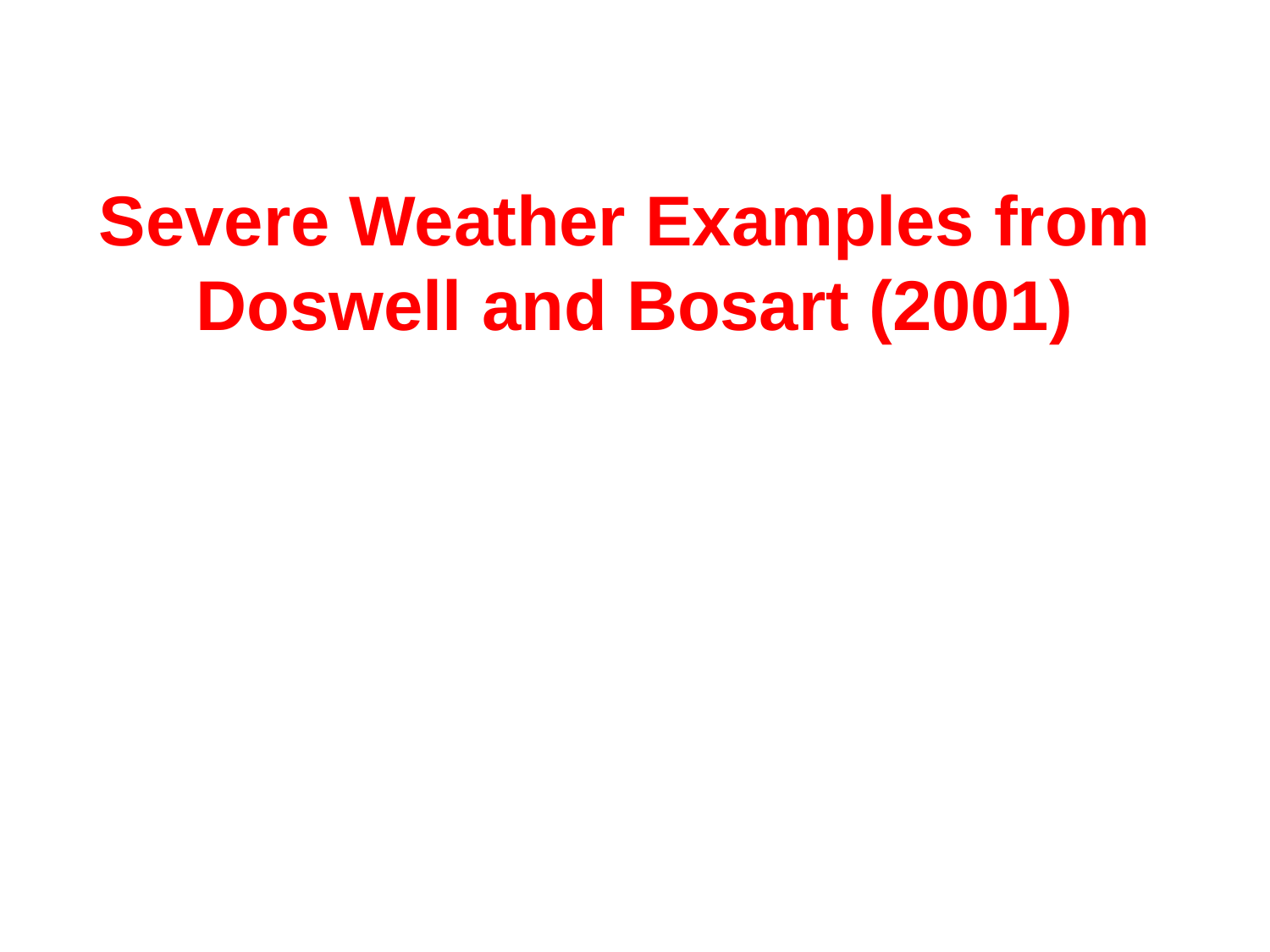

Severe Weather Examples from
Doswell and Bosart (2001)